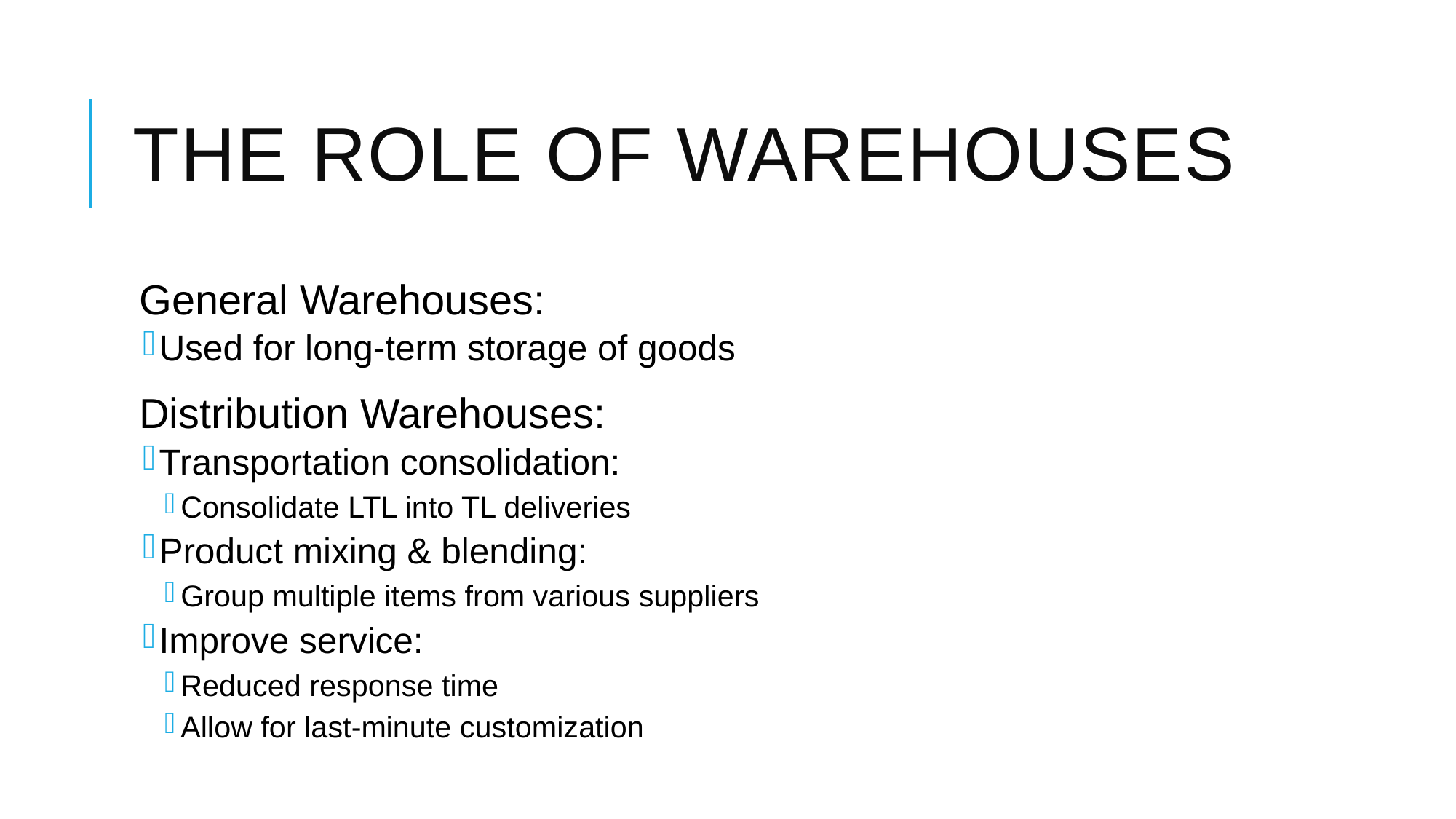

# The Role of Warehouses
General Warehouses:
Used for long-term storage of goods
Distribution Warehouses:
Transportation consolidation:
Consolidate LTL into TL deliveries
Product mixing & blending:
Group multiple items from various suppliers
Improve service:
Reduced response time
Allow for last-minute customization